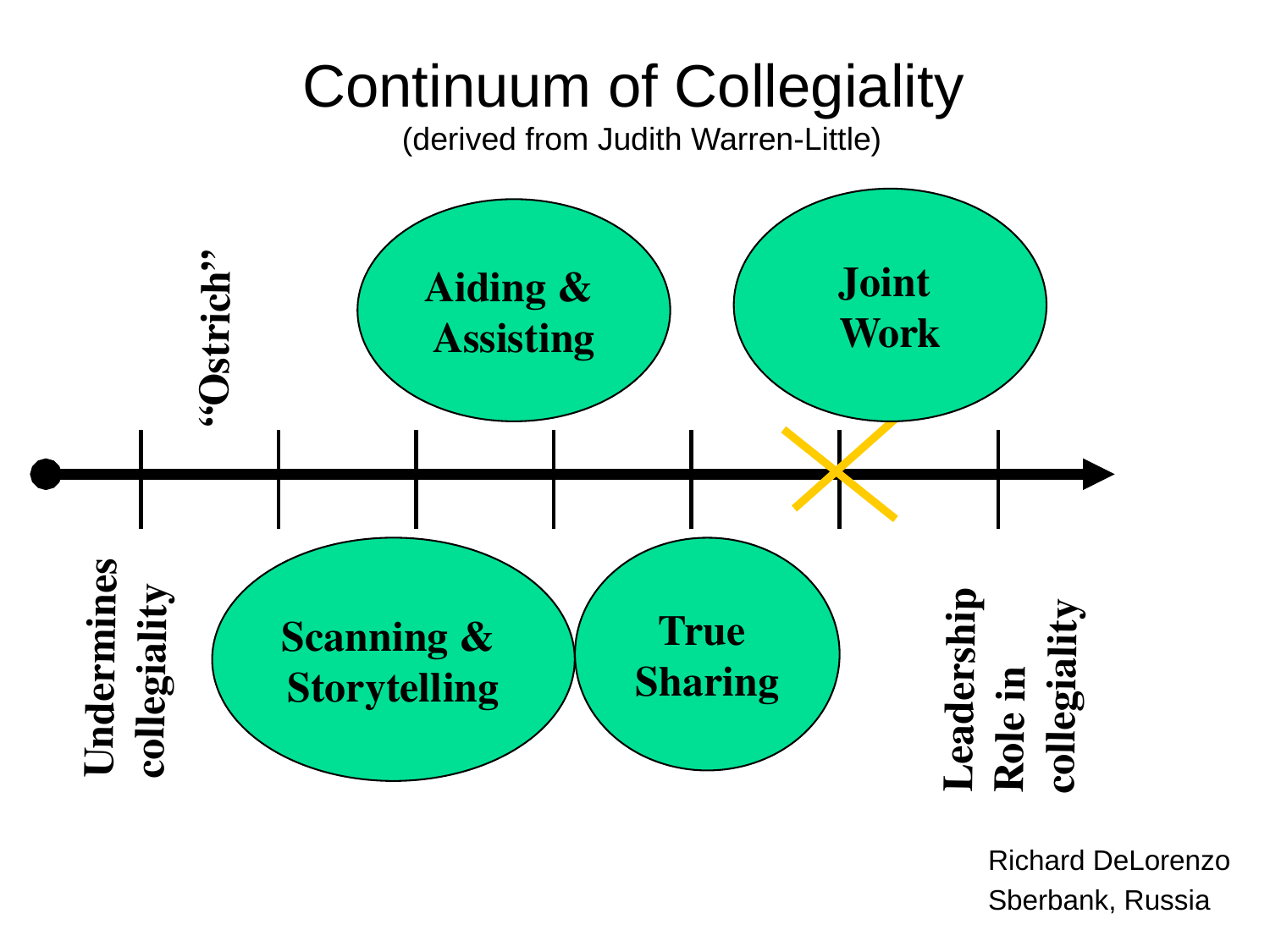

# Continuum of Collegiality (derived from Judith Warren-Little)
Joint
Work
Aiding &
Assisting
“Ostrich”
Scanning &
Storytelling
True
Sharing
Undermines collegiality
Leadership Role in collegiality

Richard DeLorenzo
Sberbank, Russia